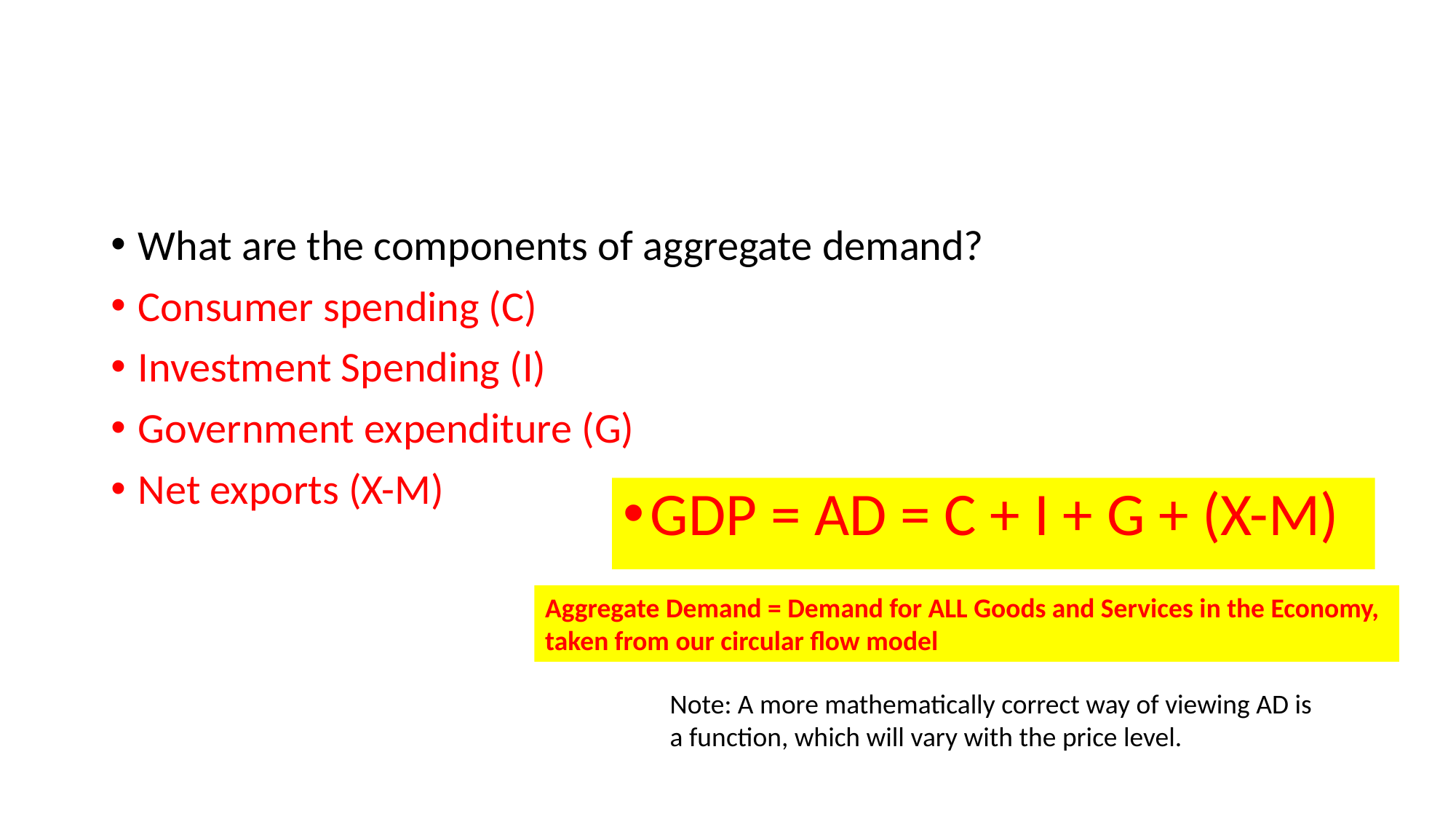

#
What are the components of aggregate demand?
Consumer spending (C)
Investment Spending (I)
Government expenditure (G)
Net exports (X-M)
GDP = AD = C + I + G + (X-M)
Aggregate Demand = Demand for ALL Goods and Services in the Economy, taken from our circular flow model
Note: A more mathematically correct way of viewing AD is a function, which will vary with the price level.